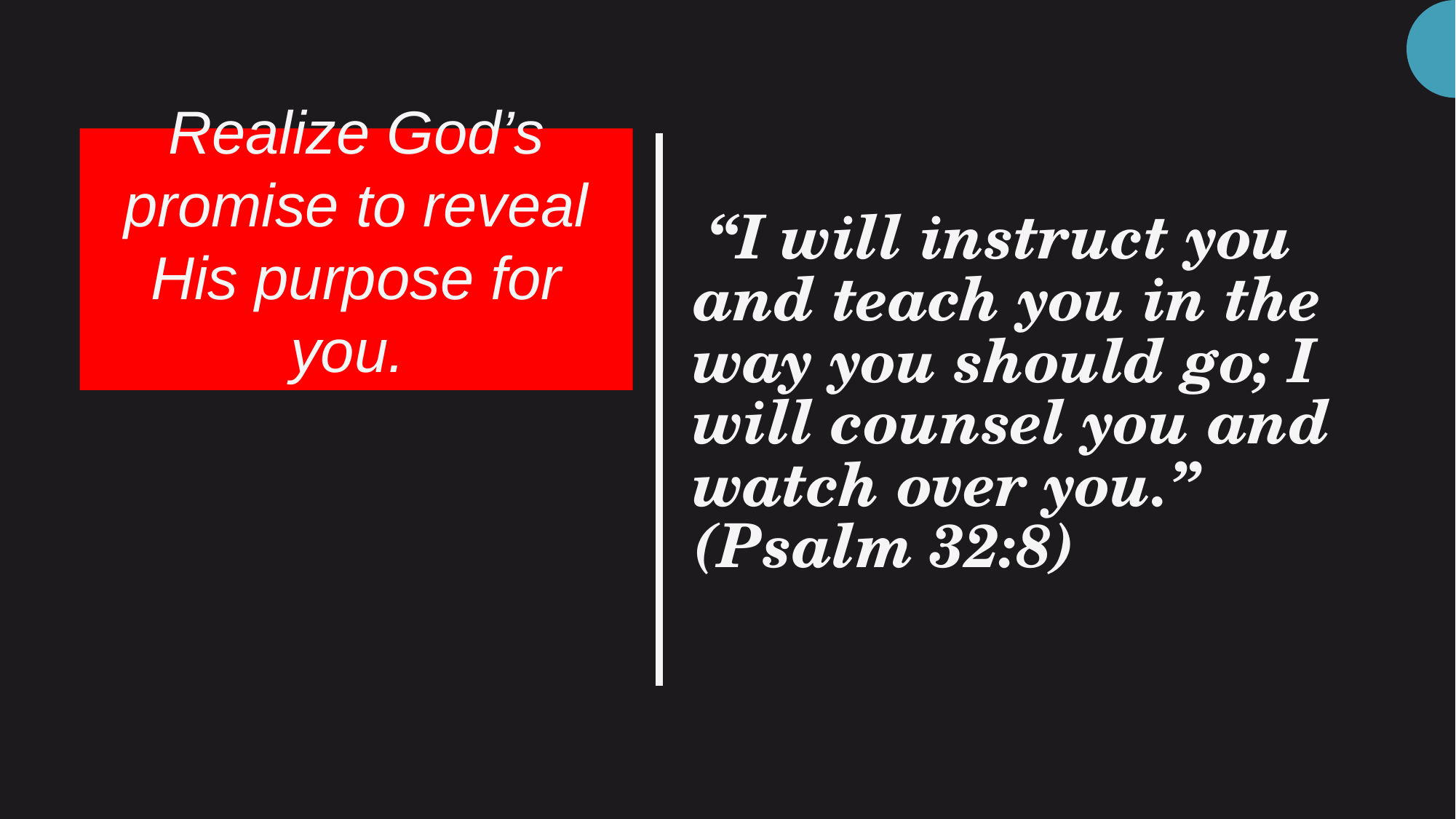

Realize God’s promise to reveal His purpose for you.
# “I will instruct you and teach you in the way you should go; I will counsel you and watch over you.” (Psalm 32:8)